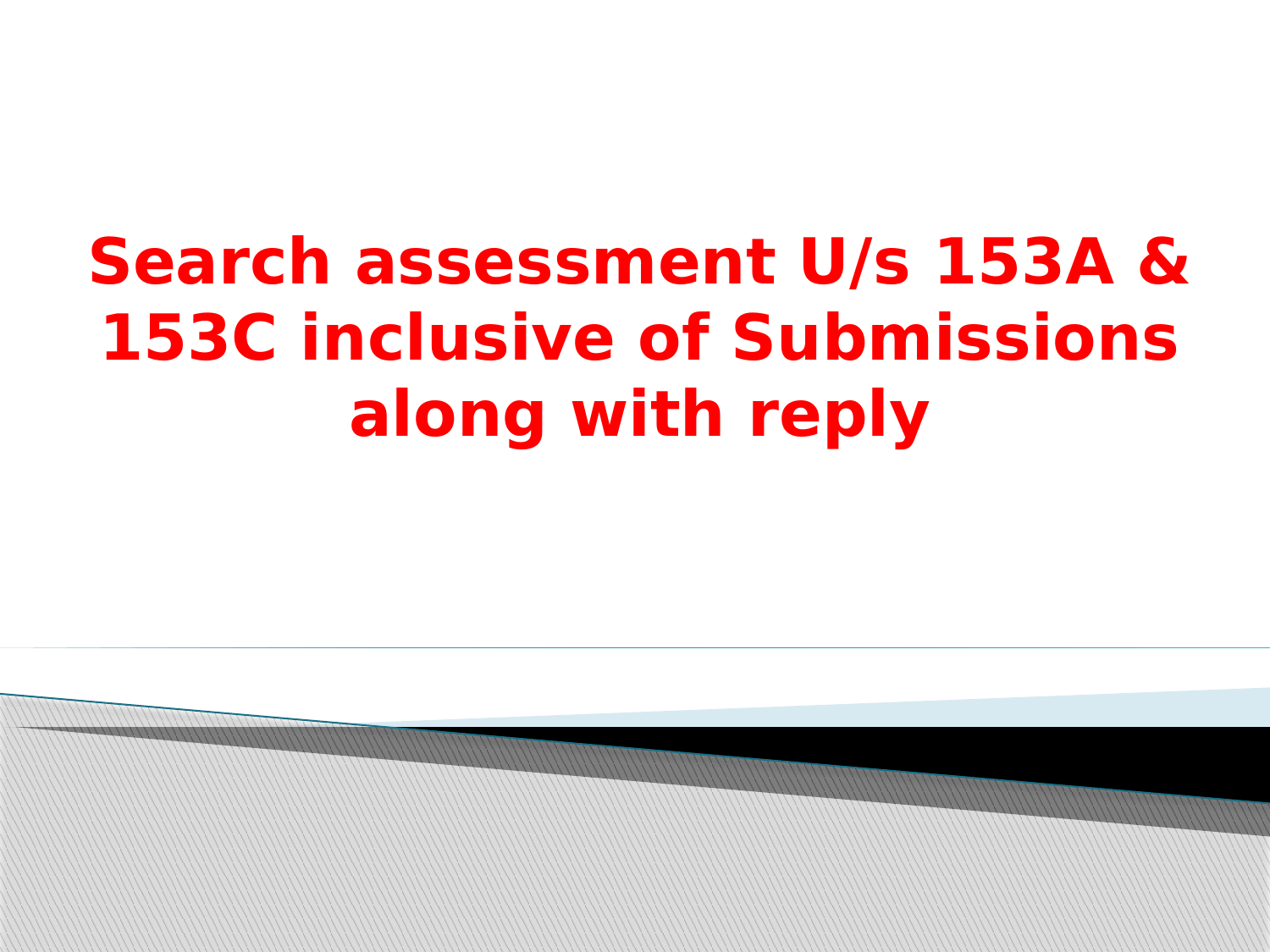

# Search assessment U/s 153A & 153C inclusive of Submissions along with reply